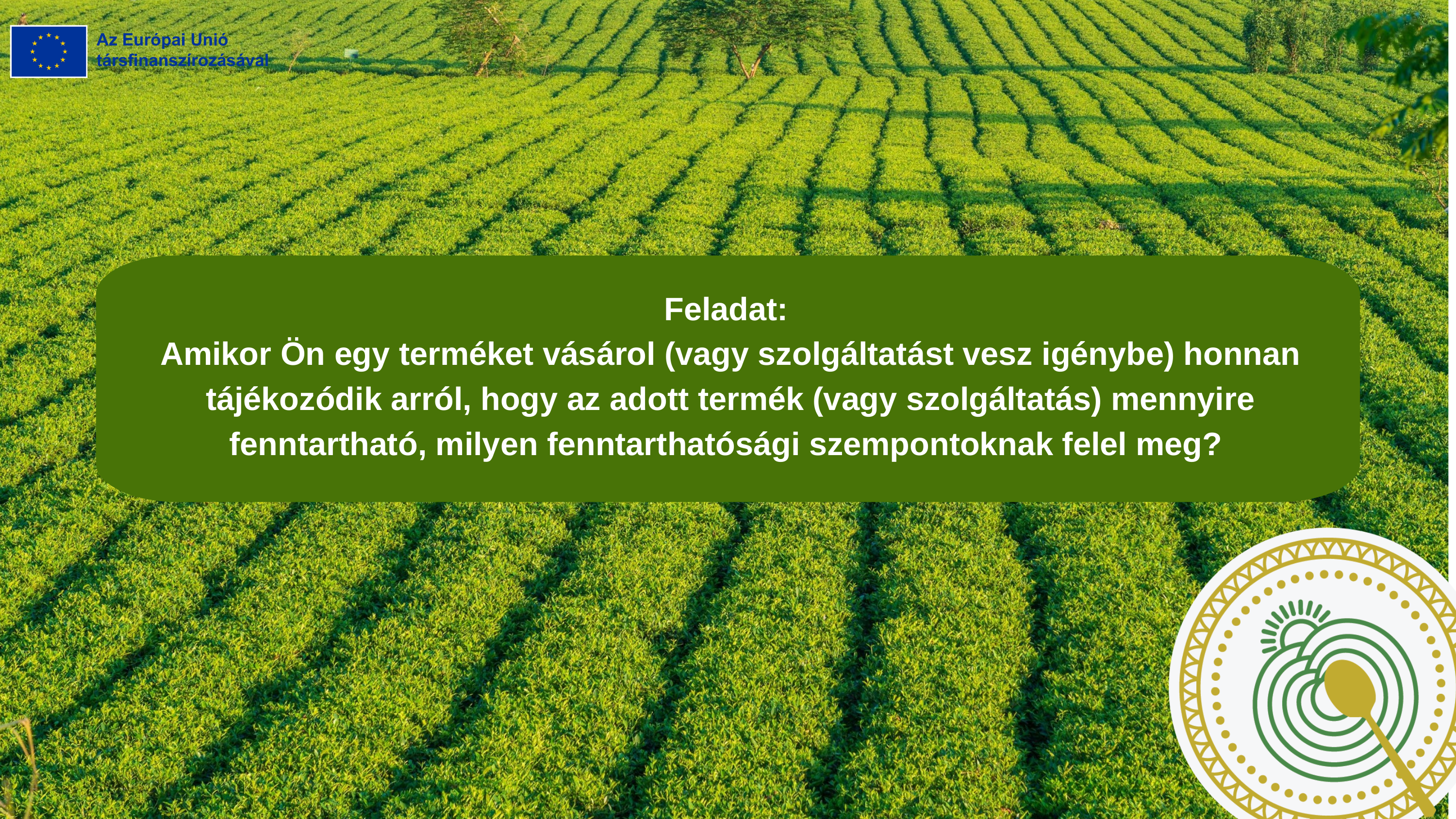

Feladat:
Amikor Ön egy terméket vásárol (vagy szolgáltatást vesz igénybe) honnan tájékozódik arról, hogy az adott termék (vagy szolgáltatás) mennyire fenntartható, milyen fenntarthatósági szempontoknak felel meg?